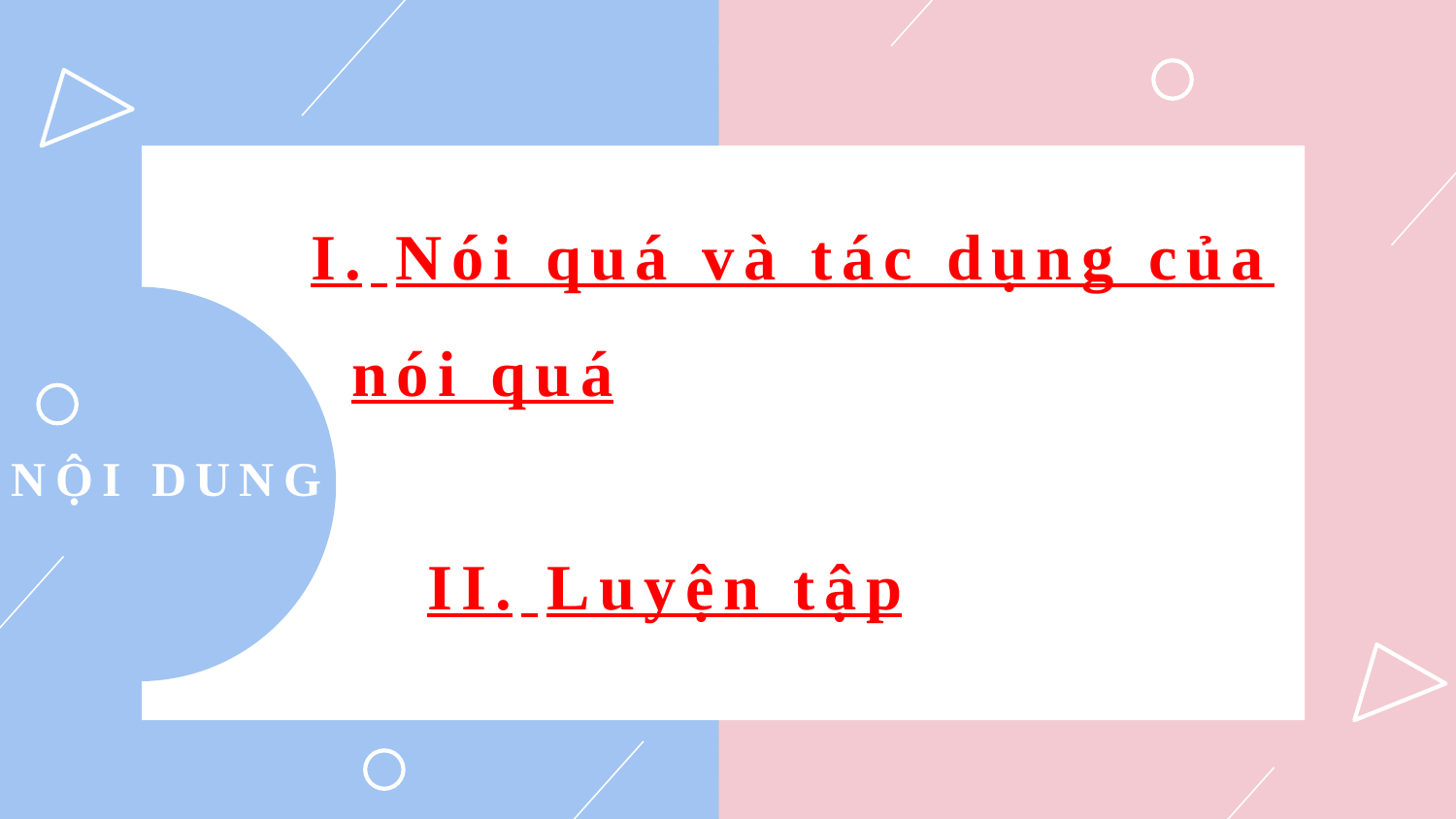

I. Nói quá và tác dụng của nói quá

NỘI DUNG
II. Luyện tập